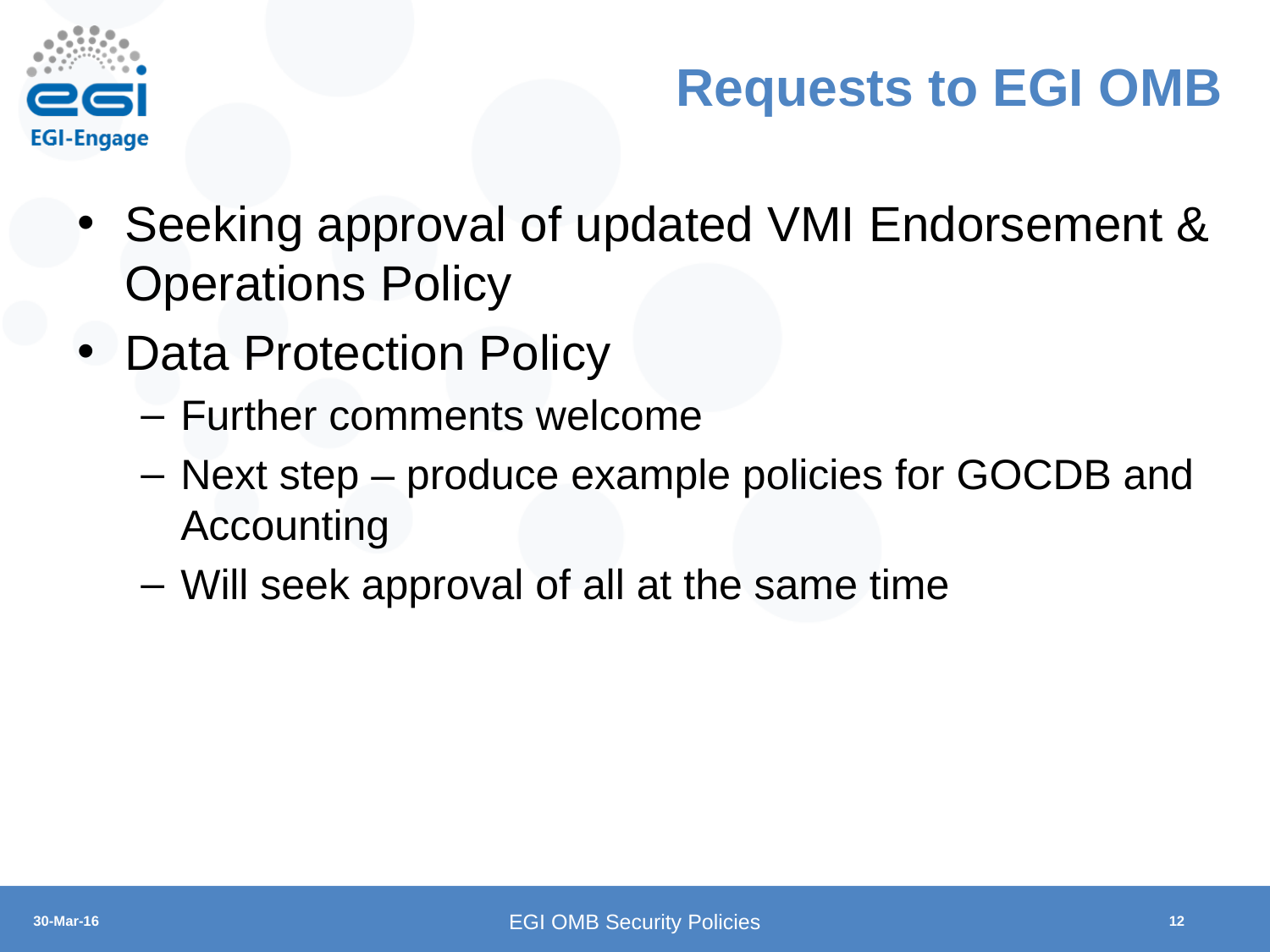

# Requests to EGI OMB
Seeking approval of updated VMI Endorsement & Operations Policy
Data Protection Policy
Further comments welcome
Next step – produce example policies for GOCDB and Accounting
Will seek approval of all at the same time
EGI OMB Security Policies